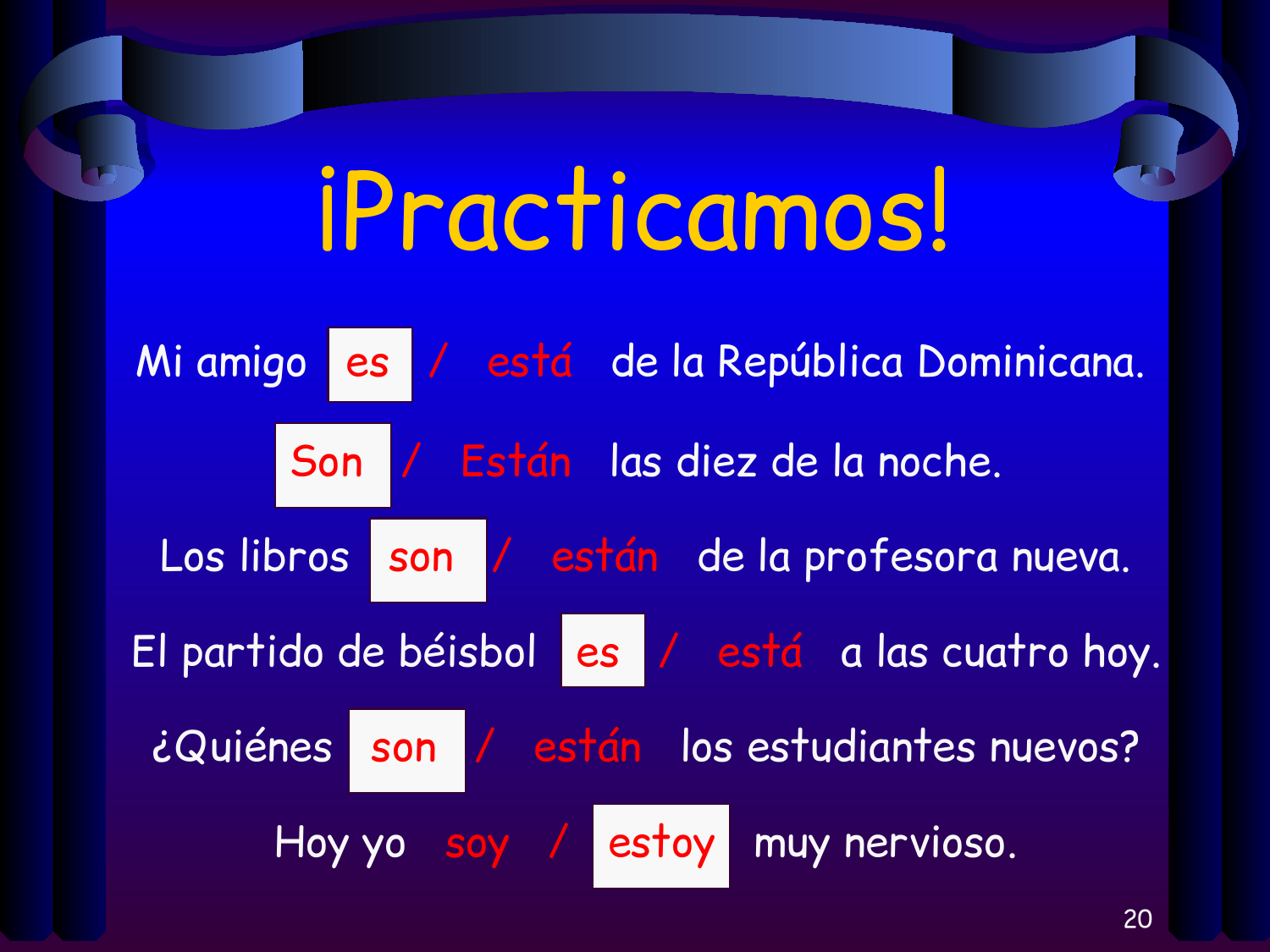

# ¡Practicamos!
Mi amigo   es   /   está   de la República Dominicana.

Son   /   Están   las diez de la noche.

Los libros   son   /   están   de la profesora nueva.

El partido de béisbol   es   /   está   a las cuatro hoy.

¿Quiénes   son   /   están   los estudiantes nuevos?

Hoy yo   soy   /   estoy   muy nervioso.
20